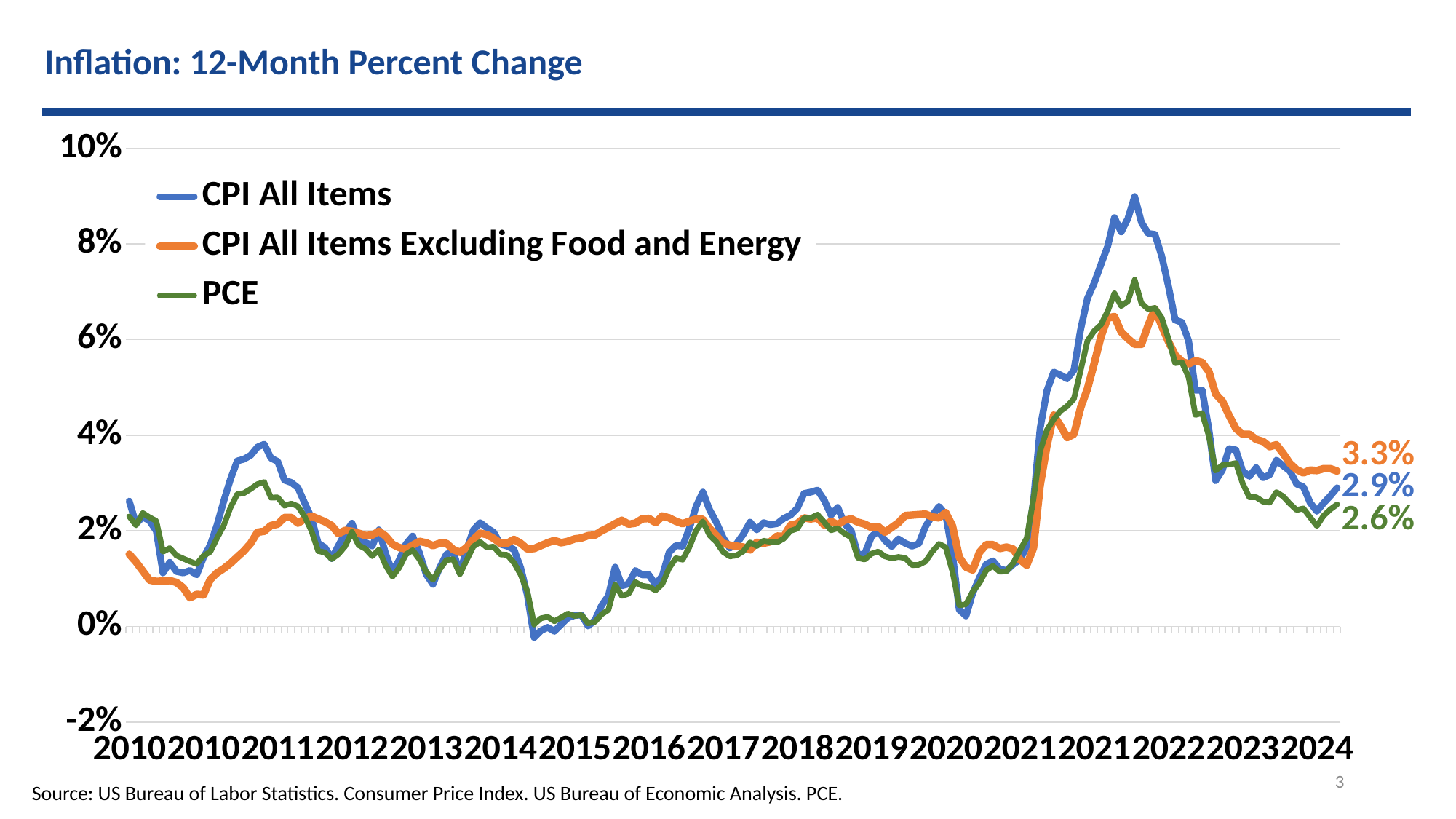

Inflation: 12-Month Percent Change

### Chart

| Category | CPI All Items | CPI All Items Excluding Food and Energy | PCE |
|---|---|---|---|
| 2010 | 0.0262 | 0.0151 | 0.02301720615608116 |
| 2010 | 0.0215 | 0.013500000000000002 | 0.021163301837627158 |
| 2010 | 0.0229 | 0.0116 | 0.023727160339801934 |
| 2010 | 0.022099999999999998 | 0.0097 | 0.02282122430488709 |
| 2010 | 0.02 | 0.009399999999999999 | 0.0220846957131704 |
| 2010 | 0.011200000000000002 | 0.0095 | 0.015622188231059875 |
| 2010 | 0.0134 | 0.0096 | 0.016373900721981194 |
| 2010 | 0.0115 | 0.0092 | 0.014823951558645243 |
| 2010 | 0.011200000000000002 | 0.008100000000000001 | 0.01419551296404098 |
| 2010 | 0.011699999999999999 | 0.006 | 0.013584198610352205 |
| 2010 | 0.0108 | 0.0067 | 0.013071968137772894 |
| 2010 | 0.0144 | 0.0066 | 0.01477668197333748 |
| 2011 | 0.017 | 0.0098 | 0.015598650927487467 |
| 2011 | 0.0212 | 0.011200000000000002 | 0.018450307320212023 |
| 2011 | 0.0262 | 0.0121 | 0.021105460830258993 |
| 2011 | 0.0308 | 0.0132 | 0.02488096556306063 |
| 2011 | 0.0346 | 0.014499999999999999 | 0.027662471357885243 |
| 2011 | 0.035 | 0.0158 | 0.027884519551278464 |
| 2011 | 0.0358 | 0.0174 | 0.028756998384562582 |
| 2011 | 0.0375 | 0.0197 | 0.029767297960266115 |
| 2011 | 0.0381 | 0.0199 | 0.030190303779583205 |
| 2011 | 0.0352 | 0.021099999999999997 | 0.026936323323907052 |
| 2011 | 0.0345 | 0.021400000000000002 | 0.026992598449408156 |
| 2011 | 0.030600000000000002 | 0.022799999999999997 | 0.025266248849541872 |
| 2012 | 0.0301 | 0.022799999999999997 | 0.02569312446745764 |
| 2012 | 0.028999999999999998 | 0.0216 | 0.025131540246413397 |
| 2012 | 0.0258 | 0.0225 | 0.022980274721697835 |
| 2012 | 0.0227 | 0.0231 | 0.019998487418563693 |
| 2012 | 0.0174 | 0.0225 | 0.01576940476959887 |
| 2012 | 0.0165 | 0.0219 | 0.015460196726963193 |
| 2012 | 0.014199999999999999 | 0.021099999999999997 | 0.014100261354958565 |
| 2012 | 0.0169 | 0.0194 | 0.0151186746212284 |
| 2012 | 0.0195 | 0.020099999999999996 | 0.016779710051753494 |
| 2012 | 0.0216 | 0.0199 | 0.019768774978838444 |
| 2012 | 0.018000000000000002 | 0.0195 | 0.016991017964071764 |
| 2012 | 0.0176 | 0.019 | 0.016243828413875505 |
| 2013 | 0.0168 | 0.0191 | 0.014708075063369241 |
| 2013 | 0.0202 | 0.0199 | 0.016046076681118793 |
| 2013 | 0.0152 | 0.0189 | 0.01276992915022701 |
| 2013 | 0.011399999999999999 | 0.0172 | 0.010412253198881505 |
| 2013 | 0.0139 | 0.0165 | 0.012290301372187118 |
| 2013 | 0.0172 | 0.016200000000000003 | 0.015055063976064709 |
| 2013 | 0.0189 | 0.017 | 0.015951128457492025 |
| 2013 | 0.0154 | 0.0178 | 0.014047883304264985 |
| 2013 | 0.0109 | 0.0175 | 0.011412854478201728 |
| 2013 | 0.0088 | 0.0169 | 0.009761069199571093 |
| 2013 | 0.0123 | 0.0174 | 0.011954704602088029 |
| 2013 | 0.0151 | 0.0174 | 0.013881001955959427 |
| 2014 | 0.015600000000000001 | 0.0161 | 0.014054054054054133 |
| 2014 | 0.011200000000000002 | 0.0155 | 0.010939820528374389 |
| 2014 | 0.0161 | 0.0165 | 0.0138970341823057 |
| 2014 | 0.0202 | 0.0182 | 0.016731138157687786 |
| 2014 | 0.0217 | 0.0195 | 0.017661662878033946 |
| 2014 | 0.0206 | 0.0192 | 0.01651458614238077 |
| 2014 | 0.0197 | 0.0184 | 0.016692416903290486 |
| 2014 | 0.0172 | 0.0174 | 0.015062438759980923 |
| 2014 | 0.0168 | 0.0174 | 0.014972493123280861 |
| 2014 | 0.0161 | 0.0182 | 0.013329448612426242 |
| 2014 | 0.0123 | 0.0174 | 0.010857594081832067 |
| 2014 | 0.006500000000000001 | 0.016200000000000003 | 0.007322588005891362 |
| 2015 | -0.0023 | 0.0163 | 0.0004140186722421113 |
| 2015 | -0.0009 | 0.0169 | 0.001707014276846719 |
| 2015 | -0.0002 | 0.0175 | 0.001993492743892933 |
| 2015 | -0.001 | 0.018000000000000002 | 0.0011032406404982709 |
| 2015 | 0.0004 | 0.0175 | 0.0018528621573490334 |
| 2015 | 0.0018 | 0.0178 | 0.0027042867572208973 |
| 2015 | 0.0023 | 0.0183 | 0.002197328295222345 |
| 2015 | 0.0024 | 0.018500000000000003 | 0.0023927130079379744 |
| 2015 | 0.0001 | 0.019 | 0.0006569964994405098 |
| 2015 | 0.0013 | 0.0191 | 0.0009549823379610967 |
| 2015 | 0.0044 | 0.02 | 0.002538775426298434 |
| 2015 | 0.0064 | 0.0207 | 0.0034596375617792496 |
| 2016 | 0.0124 | 0.0215 | 0.008711486332691809 |
| 2016 | 0.0085 | 0.0222 | 0.00640330493157748 |
| 2016 | 0.0089 | 0.021400000000000002 | 0.006855104733630268 |
| 2016 | 0.011699999999999999 | 0.0216 | 0.009259068531526138 |
| 2016 | 0.0108 | 0.0225 | 0.008486853596638255 |
| 2016 | 0.0108 | 0.0226 | 0.008296074490339977 |
| 2016 | 0.0087 | 0.0217 | 0.007550842682239489 |
| 2016 | 0.0106 | 0.0231 | 0.008882104659263312 |
| 2016 | 0.0155 | 0.0227 | 0.012197749212634612 |
| 2016 | 0.0169 | 0.022000000000000002 | 0.014270032930845167 |
| 2016 | 0.0168 | 0.0215 | 0.013974040886628902 |
| 2016 | 0.020499999999999997 | 0.022000000000000002 | 0.01657158102117884 |
| 2017 | 0.025099999999999997 | 0.0225 | 0.020052104701731244 |
| 2017 | 0.0281 | 0.022400000000000003 | 0.021971368464261953 |
| 2017 | 0.024399999999999998 | 0.020499999999999997 | 0.019063610209576698 |
| 2017 | 0.0218 | 0.019 | 0.0176747318686028 |
| 2017 | 0.018600000000000002 | 0.0174 | 0.01557772049759043 |
| 2017 | 0.016399999999999998 | 0.017 | 0.014655479277905004 |
| 2017 | 0.0173 | 0.0168 | 0.014856317748266346 |
| 2017 | 0.019299999999999998 | 0.0166 | 0.015719087318108338 |
| 2017 | 0.0218 | 0.016 | 0.01757444307056133 |
| 2017 | 0.0202 | 0.0176 | 0.016820407007323013 |
| 2017 | 0.0217 | 0.0174 | 0.017937129048240186 |
| 2017 | 0.0213 | 0.0177 | 0.01766409948420833 |
| 2018 | 0.0215 | 0.0189 | 0.017576494957315614 |
| 2018 | 0.0226 | 0.018799999999999997 | 0.018376076958608545 |
| 2018 | 0.0233 | 0.0212 | 0.01998292058070028 |
| 2018 | 0.024700000000000003 | 0.0215 | 0.020466282276259795 |
| 2018 | 0.0278 | 0.0227 | 0.022662065367869744 |
| 2018 | 0.0281 | 0.0225 | 0.022683078403463952 |
| 2018 | 0.0285 | 0.0227 | 0.023386070559001215 |
| 2018 | 0.0264 | 0.0212 | 0.02180411288951989 |
| 2018 | 0.0233 | 0.022000000000000002 | 0.02009960159362545 |
| 2018 | 0.024900000000000002 | 0.0213 | 0.020530980493578932 |
| 2018 | 0.0215 | 0.0222 | 0.019418922274646144 |
| 2018 | 0.02 | 0.0225 | 0.018646908878110713 |
| 2019 | 0.0149 | 0.0218 | 0.014318323303589953 |
| 2019 | 0.0152 | 0.021400000000000002 | 0.014001735426362627 |
| 2019 | 0.018799999999999997 | 0.0207 | 0.015218076513927814 |
| 2019 | 0.02 | 0.0209 | 0.015663384627478738 |
| 2019 | 0.018000000000000002 | 0.0197 | 0.014655536045359518 |
| 2019 | 0.0167 | 0.0207 | 0.014260651383430245 |
| 2019 | 0.0183 | 0.0217 | 0.014539295260287632 |
| 2019 | 0.0174 | 0.0232 | 0.014304164057608038 |
| 2019 | 0.0168 | 0.0233 | 0.012839539924622612 |
| 2019 | 0.0173 | 0.023399999999999997 | 0.012885618207514993 |
| 2019 | 0.0209 | 0.0235 | 0.013582773068303577 |
| 2019 | 0.0232 | 0.0229 | 0.01563762767645893 |
| 2020 | 0.025099999999999997 | 0.0227 | 0.01725313693398811 |
| 2020 | 0.023399999999999997 | 0.023799999999999998 | 0.016579796958263726 |
| 2020 | 0.0152 | 0.021 | 0.011477747916444292 |
| 2020 | 0.0034999999999999996 | 0.014499999999999999 | 0.004421439628482959 |
| 2020 | 0.0022 | 0.0124 | 0.004630927635713267 |
| 2020 | 0.006999999999999999 | 0.0118 | 0.007237833868037669 |
| 2020 | 0.0102 | 0.0155 | 0.009090733627993952 |
| 2020 | 0.013000000000000001 | 0.0171 | 0.01173917237387867 |
| 2020 | 0.0137 | 0.0171 | 0.012657495686040132 |
| 2020 | 0.012 | 0.0163 | 0.011441823763195469 |
| 2020 | 0.011699999999999999 | 0.0166 | 0.011545412597092852 |
| 2020 | 0.013000000000000001 | 0.016200000000000003 | 0.01325893755931995 |
| 2021 | 0.013999999999999999 | 0.013999999999999999 | 0.015935797125044227 |
| 2021 | 0.0167 | 0.0128 | 0.01846165619230744 |
| 2021 | 0.0262 | 0.016399999999999998 | 0.026666155085753873 |
| 2021 | 0.0415 | 0.0296 | 0.036747353516283665 |
| 2021 | 0.0493 | 0.0378 | 0.041091671959504916 |
| 2021 | 0.053200000000000004 | 0.044199999999999996 | 0.04331641610622361 |
| 2021 | 0.0526 | 0.042 | 0.045053746987490983 |
| 2021 | 0.0518 | 0.0395 | 0.04607816030585288 |
| 2021 | 0.0536 | 0.04019999999999999 | 0.04760771471545788 |
| 2021 | 0.0622 | 0.0458 | 0.05361254352748657 |
| 2021 | 0.06860000000000001 | 0.049699999999999994 | 0.05972915181753402 |
| 2021 | 0.0718 | 0.055 | 0.06179392563156405 |
| 2022 | 0.0757 | 0.060599999999999994 | 0.0630921071236672 |
| 2022 | 0.0795 | 0.0645 | 0.06591466220848874 |
| 2022 | 0.0855 | 0.06480000000000001 | 0.0696707526720981 |
| 2022 | 0.0825 | 0.0616 | 0.067015385758882 |
| 2022 | 0.08529999999999999 | 0.0602 | 0.06801375434445034 |
| 2022 | 0.08990000000000001 | 0.059000000000000004 | 0.07248868944716214 |
| 2022 | 0.08449999999999999 | 0.059000000000000004 | 0.06760009151223967 |
| 2022 | 0.08220000000000001 | 0.063 | 0.06636893911775421 |
| 2022 | 0.08199999999999999 | 0.0664 | 0.06660790389560822 |
| 2022 | 0.0775 | 0.0629 | 0.06456506623563096 |
| 2022 | 0.0712 | 0.0596 | 0.06018294323379059 |
| 2022 | 0.0641 | 0.056799999999999996 | 0.055087728678233194 |
| 2023 | 0.0636 | 0.0554 | 0.055251117258991345 |
| 2023 | 0.059699999999999996 | 0.054900000000000004 | 0.052093154402629294 |
| 2023 | 0.049400000000000006 | 0.0556 | 0.0442313235332652 |
| 2023 | 0.049400000000000006 | 0.0552 | 0.044625364621881713 |
| 2023 | 0.0412 | 0.0533 | 0.03979505288120344 |
| 2023 | 0.0305 | 0.048600000000000004 | 0.032615685366669256 |
| 2023 | 0.0327 | 0.0471 | 0.03373849239683868 |
| 2023 | 0.037200000000000004 | 0.0441 | 0.03387121587665165 |
| 2023 | 0.0369 | 0.0414 | 0.034163422135512045 |
| 2023 | 0.0325 | 0.04019999999999999 | 0.02994291336912913 |
| 2023 | 0.031400000000000004 | 0.04019999999999999 | 0.02701719660635593 |
| 2023 | 0.0332 | 0.0391 | 0.027017896506000616 |
| 2024 | 0.0311 | 0.0387 | 0.026116110817010707 |
| 2024 | 0.0317 | 0.037599999999999995 | 0.025904305659081528 |
| 2024 | 0.0348 | 0.038 | 0.028096325479076256 |
| 2024 | 0.0336 | 0.0362 | 0.027206801700425 |
| 2024 | 0.0325 | 0.0341 | 0.025670051606459188 |
| 2024 | 0.0298 | 0.032799999999999996 | 0.024361688877817977 |
| 2024 | 0.0292 | 0.0321 | 0.024685318164480385 |
| 2024 | 0.0259 | 0.0327 | 0.02283305088248677 |
| 2024 | 0.0241 | 0.0326 | 0.021023668102844617 |
| 2024 | 0.0258 | 0.033 | 0.023175562711557296 |
| 2024 | 0.0273 | 0.033 | 0.024478029897459175 |
| 2024 | 0.028999999999999998 | 0.0325 | 0.025517672406703884 |
3
Source: US Bureau of Labor Statistics. Consumer Price Index. US Bureau of Economic Analysis. PCE.